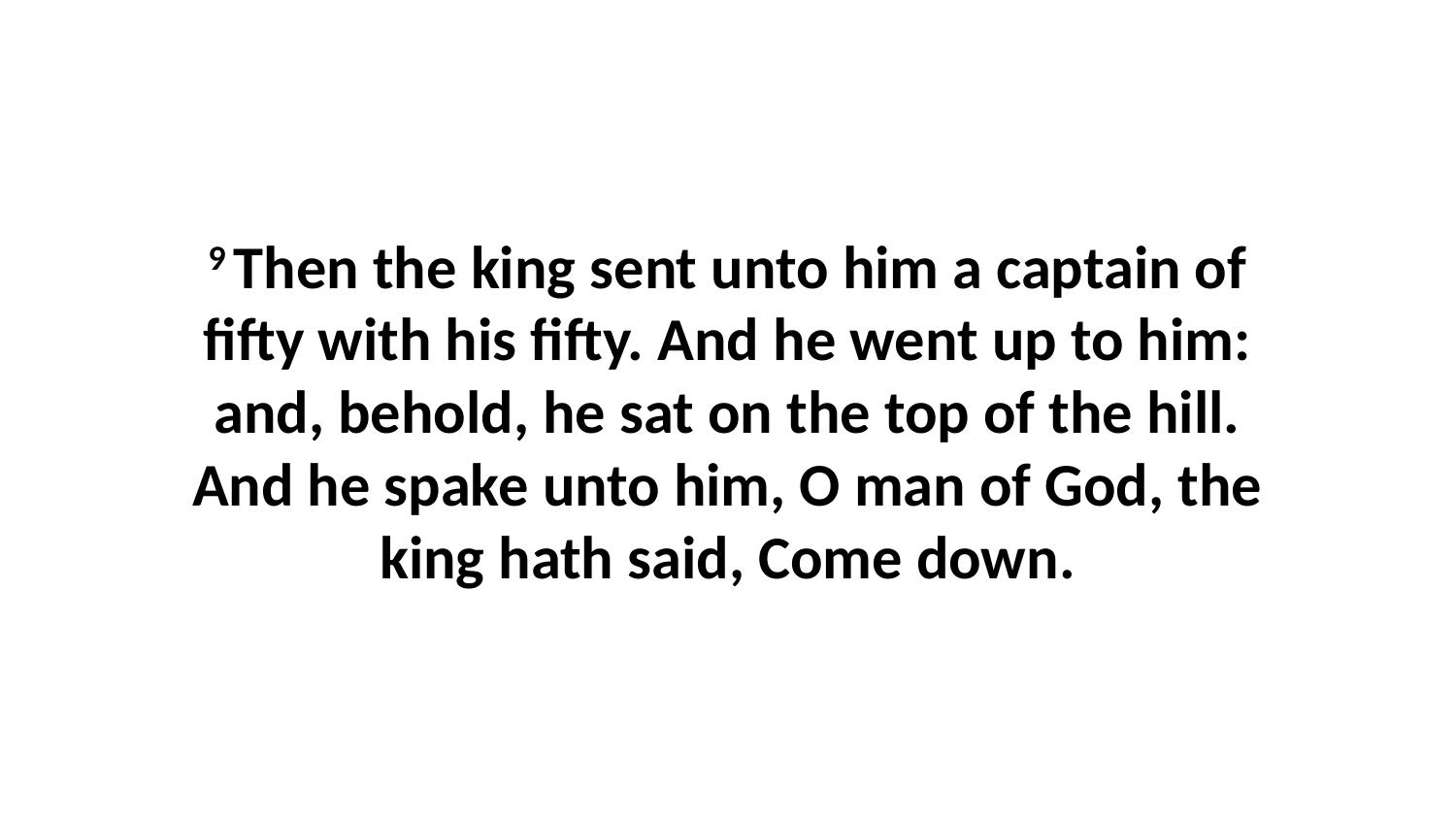

9 Then the king sent unto him a captain of fifty with his fifty. And he went up to him: and, behold, he sat on the top of the hill. And he spake unto him, O man of God, the king hath said, Come down.